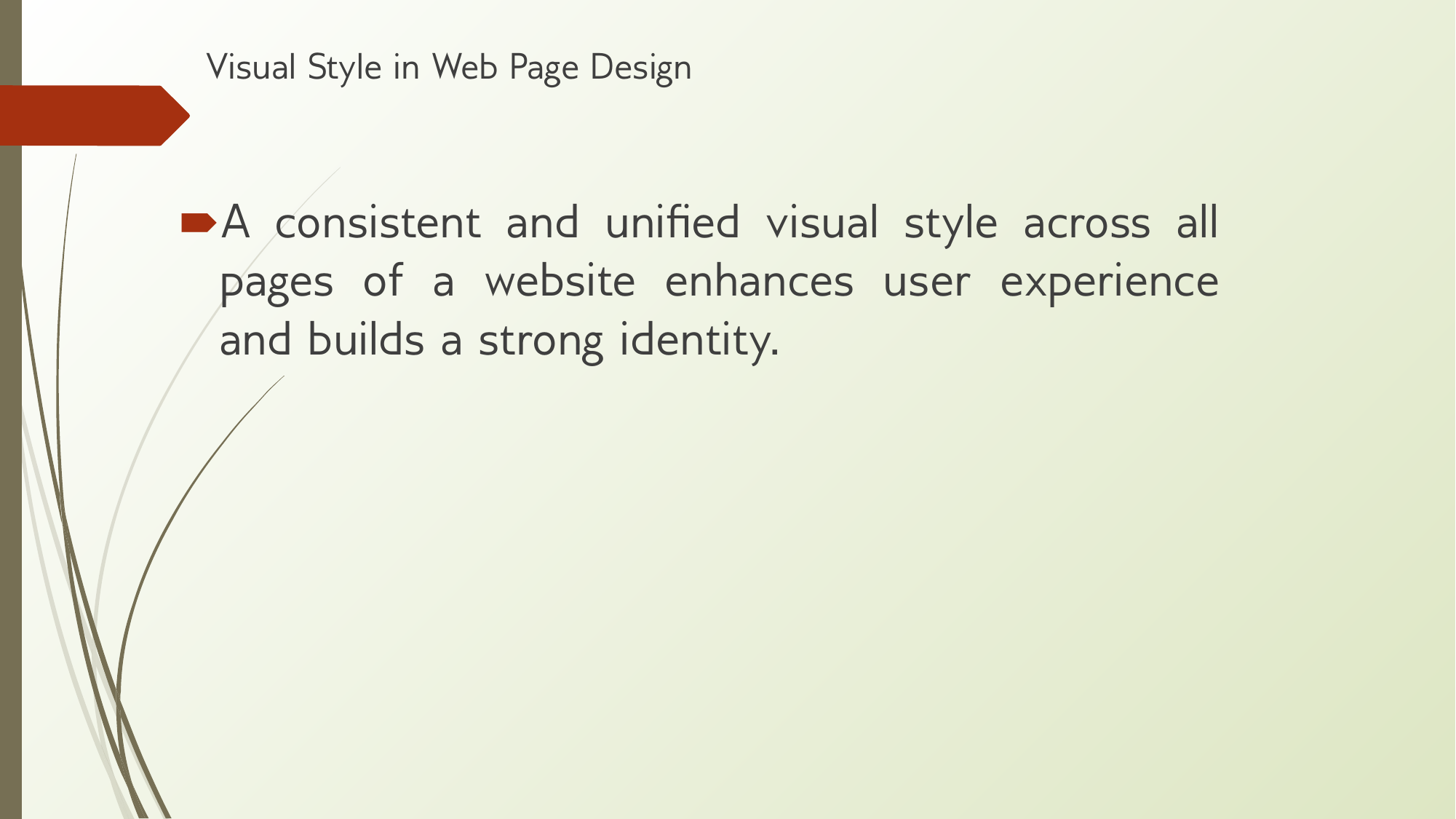

# Visual Style in Web Page Design
A consistent and unified visual style across all pages of a website enhances user experience and builds a strong identity.